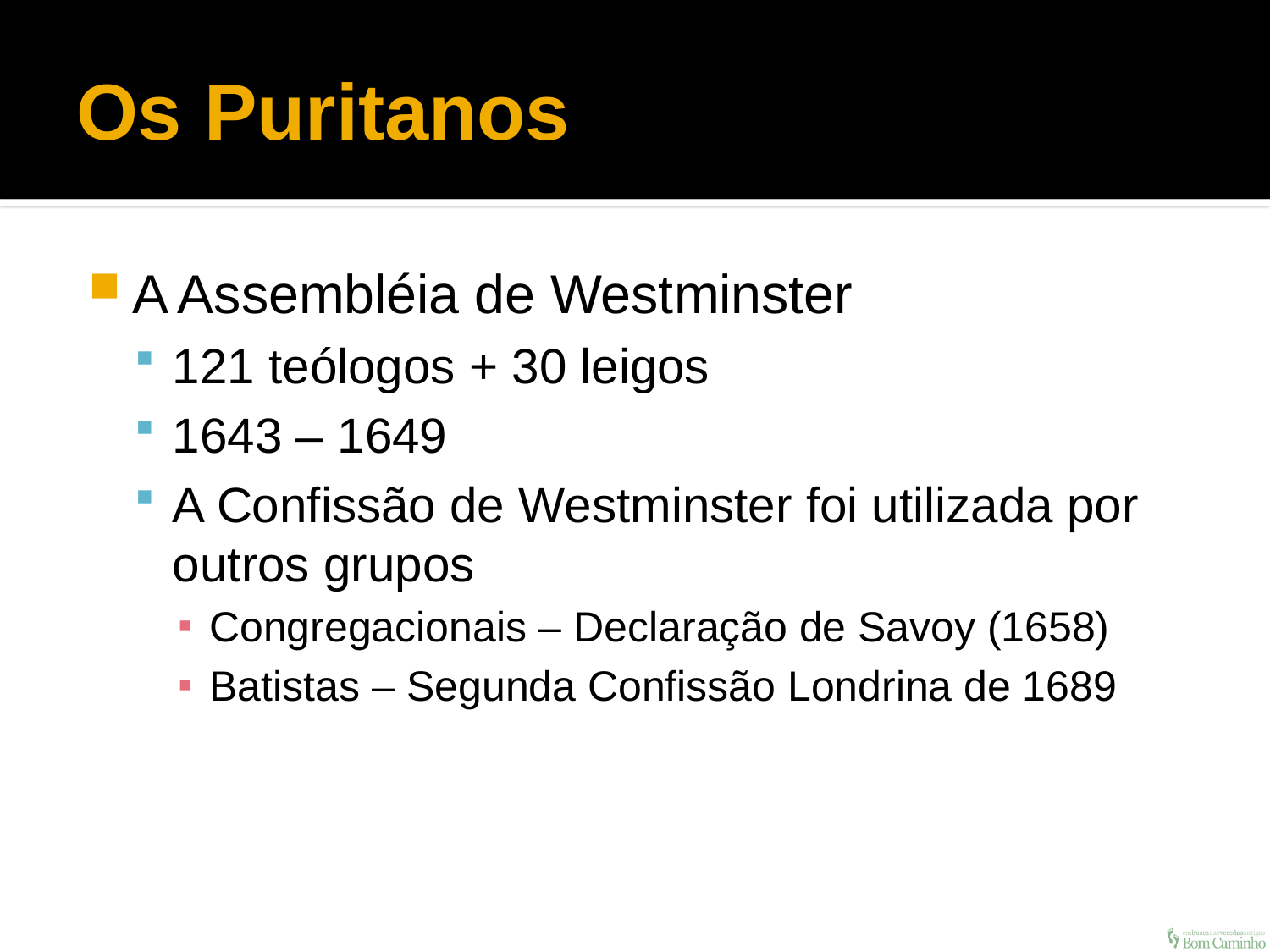

# Os Puritanos
A Assembléia de Westminster
121 teólogos + 30 leigos
1643 – 1649
A Confissão de Westminster foi utilizada por outros grupos
Congregacionais – Declaração de Savoy (1658)
Batistas – Segunda Confissão Londrina de 1689